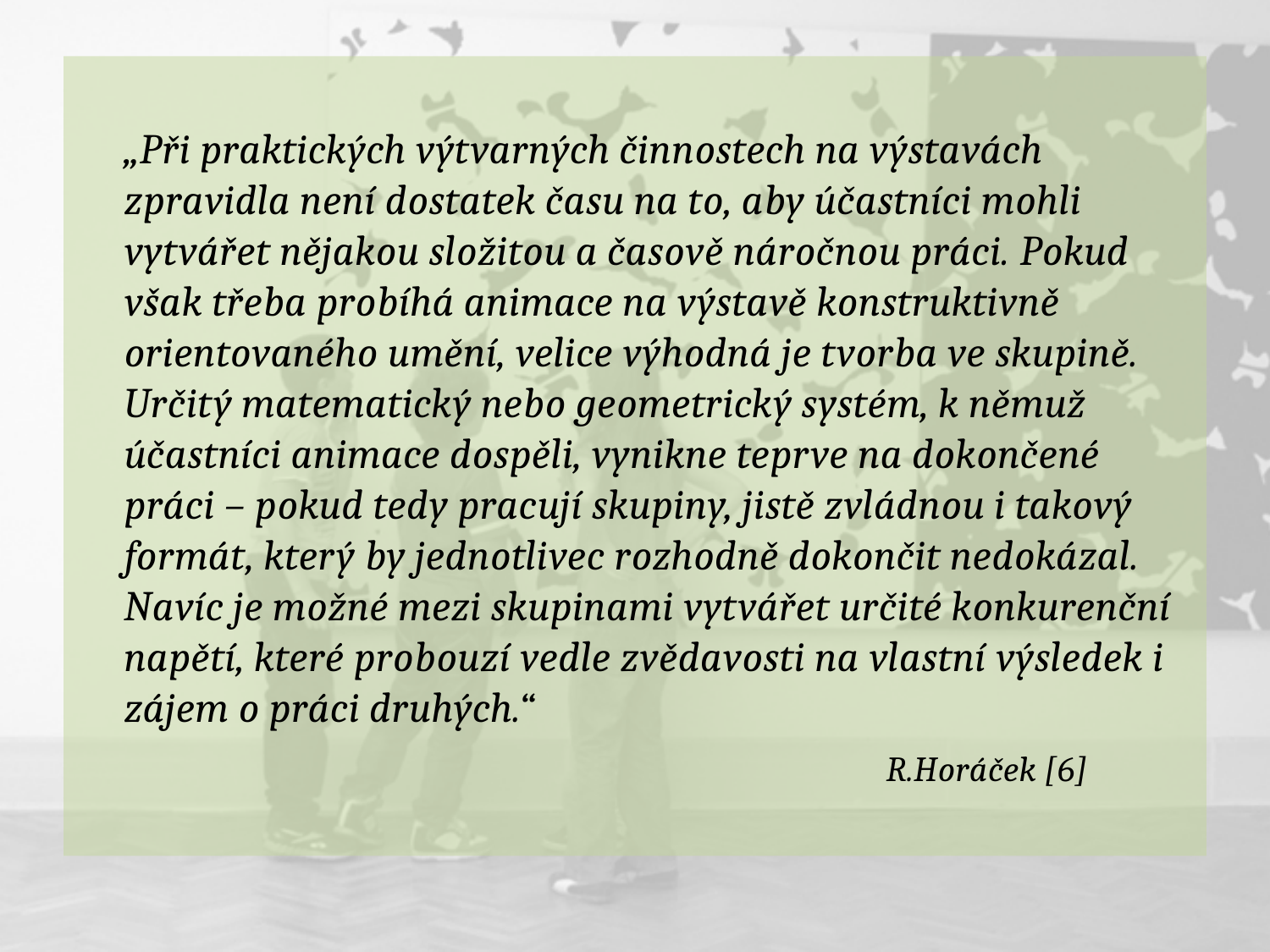

„Při praktických výtvarných činnostech na výstavách zpravidla není dostatek času na to, aby účastníci mohli vytvářet nějakou složitou a časově náročnou práci. Pokud však třeba probíhá animace na výstavě konstruktivně orientovaného umění, velice výhodná je tvorba ve skupině. Určitý matematický nebo geometrický systém, k němuž účastníci animace dospěli, vynikne teprve na dokončené práci – pokud tedy pracují skupiny, jistě zvládnou i takový formát, který by jednotlivec rozhodně dokončit nedokázal. Navíc je možné mezi skupinami vytvářet určité konkurenční napětí, které probouzí vedle zvědavosti na vlastní výsledek i zájem o práci druhých.“
							R.Horáček [6]